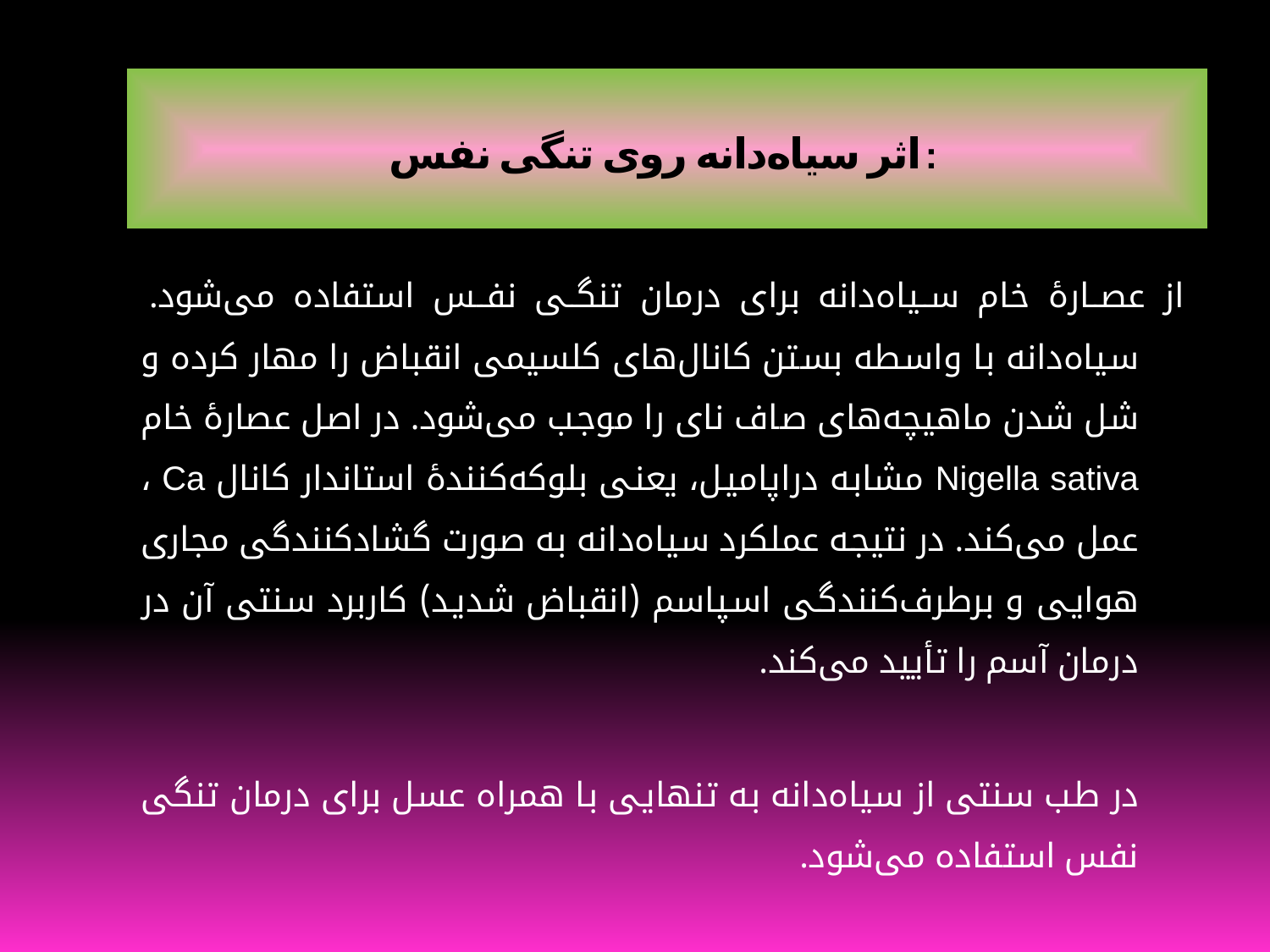

# اثر سیاه‌دانه روی تنگی نفس:
از عصارۀ خام سیاه‌دانه برای درمان تنگی نفس استفاده می‌شود. سیاه‌دانه با واسطه بستن کانال‌های کلسیمی انقباض را مهار کرده و شل شدن ماهیچه‌های صاف نای را موجب می‌شود. در اصل عصارۀ خام Nigella sativa مشابه دراپامیل، یعنی بلوکه‌کنندۀ استاندار کانال Ca ، عمل می‌کند. در نتیجه عملکرد سیاه‌دانه به صورت گشادکنندگی مجاری هوایی و برطرف‌کنندگی اسپاسم (انقباض شدید) کاربرد سنتی آن در درمان آسم را تأیید می‌کند.
در طب سنتی از سیاه‌دانه به تنهایی با همراه عسل برای درمان تنگی نفس استفاده می‌شود.